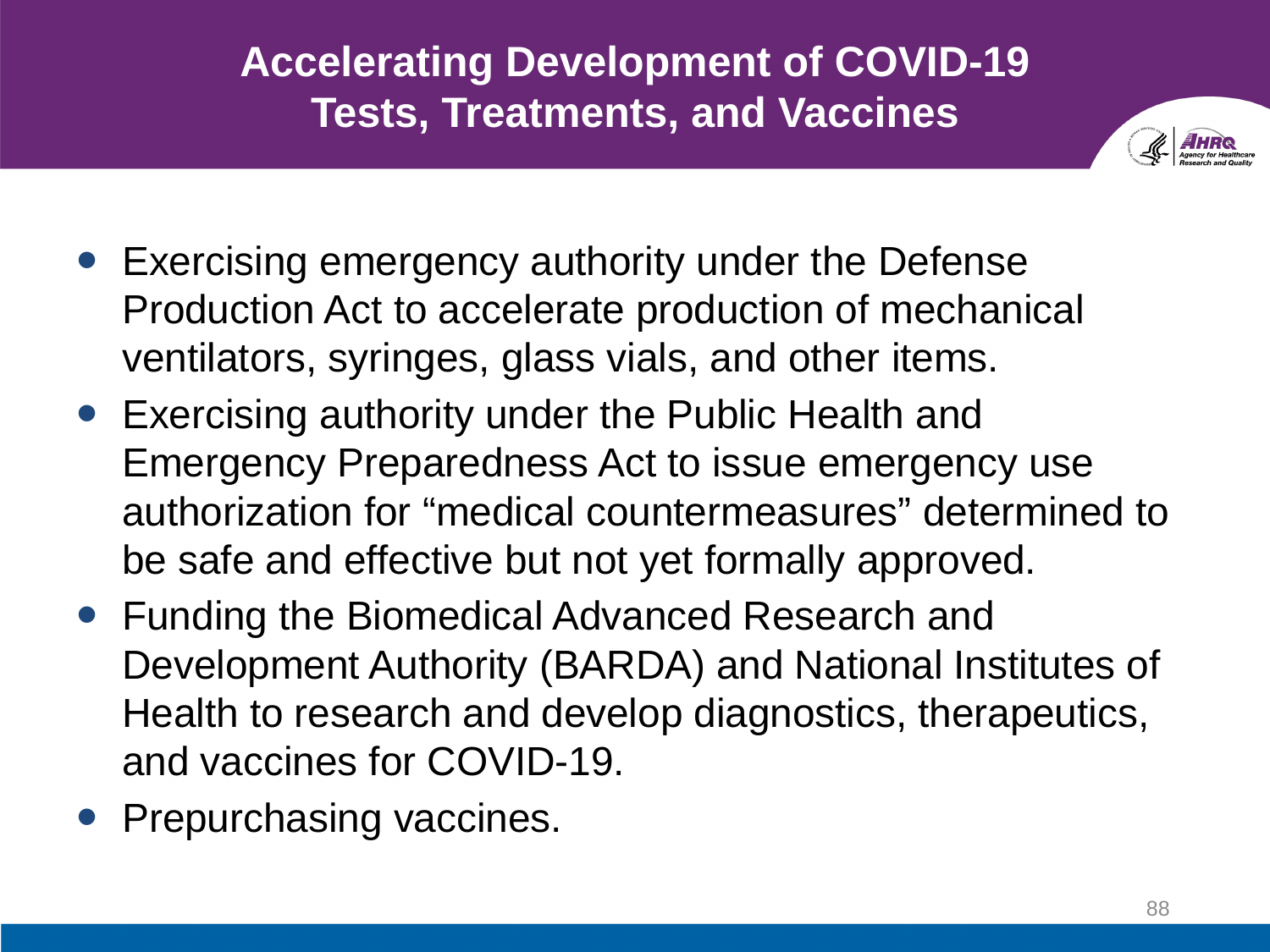

# Accelerating Development of COVID-19 Tests, Treatments, and Vaccines
Exercising emergency authority under the Defense Production Act to accelerate production of mechanical ventilators, syringes, glass vials, and other items.
Exercising authority under the Public Health and Emergency Preparedness Act to issue emergency use authorization for “medical countermeasures” determined to be safe and effective but not yet formally approved.
Funding the Biomedical Advanced Research and Development Authority (BARDA) and National Institutes of Health to research and develop diagnostics, therapeutics, and vaccines for COVID-19.
Prepurchasing vaccines.

88